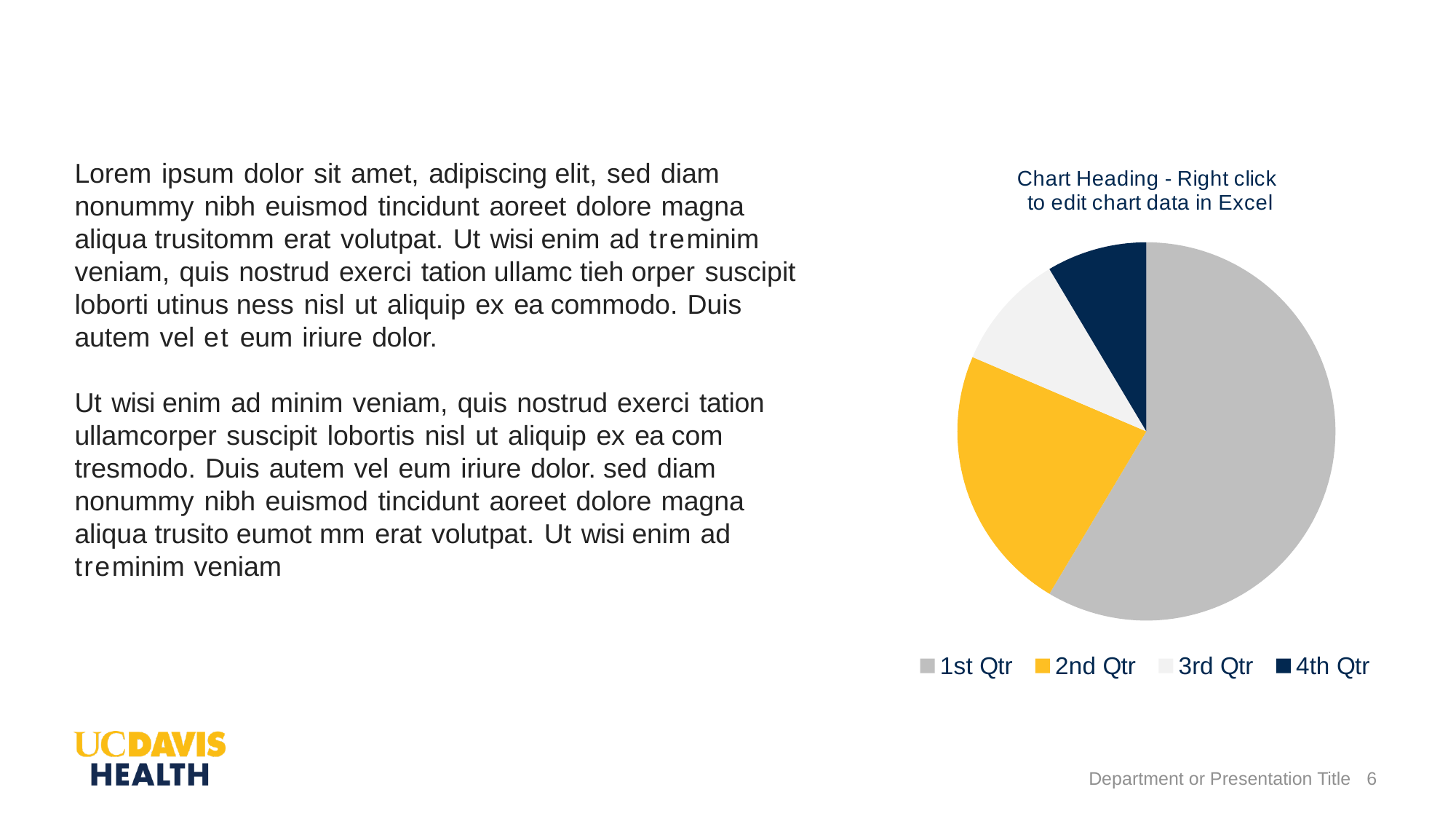

#

### Chart: Chart Heading - Right click to edit chart data in Excel

| Category | Sales |
|---|---|
| 1st Qtr | 8.2 |
| 2nd Qtr | 3.2 |
| 3rd Qtr | 1.4 |
| 4th Qtr | 1.2 |
Lorem ipsum dolor sit amet, adipiscing elit, sed diam nonummy nibh euismod tincidunt aoreet dolore magna aliqua trusitomm erat volutpat. Ut wisi enim ad treminim veniam, quis nostrud exerci tation ullamc tieh orper suscipit loborti utinus ness nisl ut aliquip ex ea commodo. Duis autem vel et eum iriure dolor.

Ut wisi enim ad minim veniam, quis nostrud exerci tation ullamcorper suscipit lobortis nisl ut aliquip ex ea com tresmodo. Duis autem vel eum iriure dolor. sed diam nonummy nibh euismod tincidunt aoreet dolore magna aliqua trusito eumot mm erat volutpat. Ut wisi enim ad treminim veniam